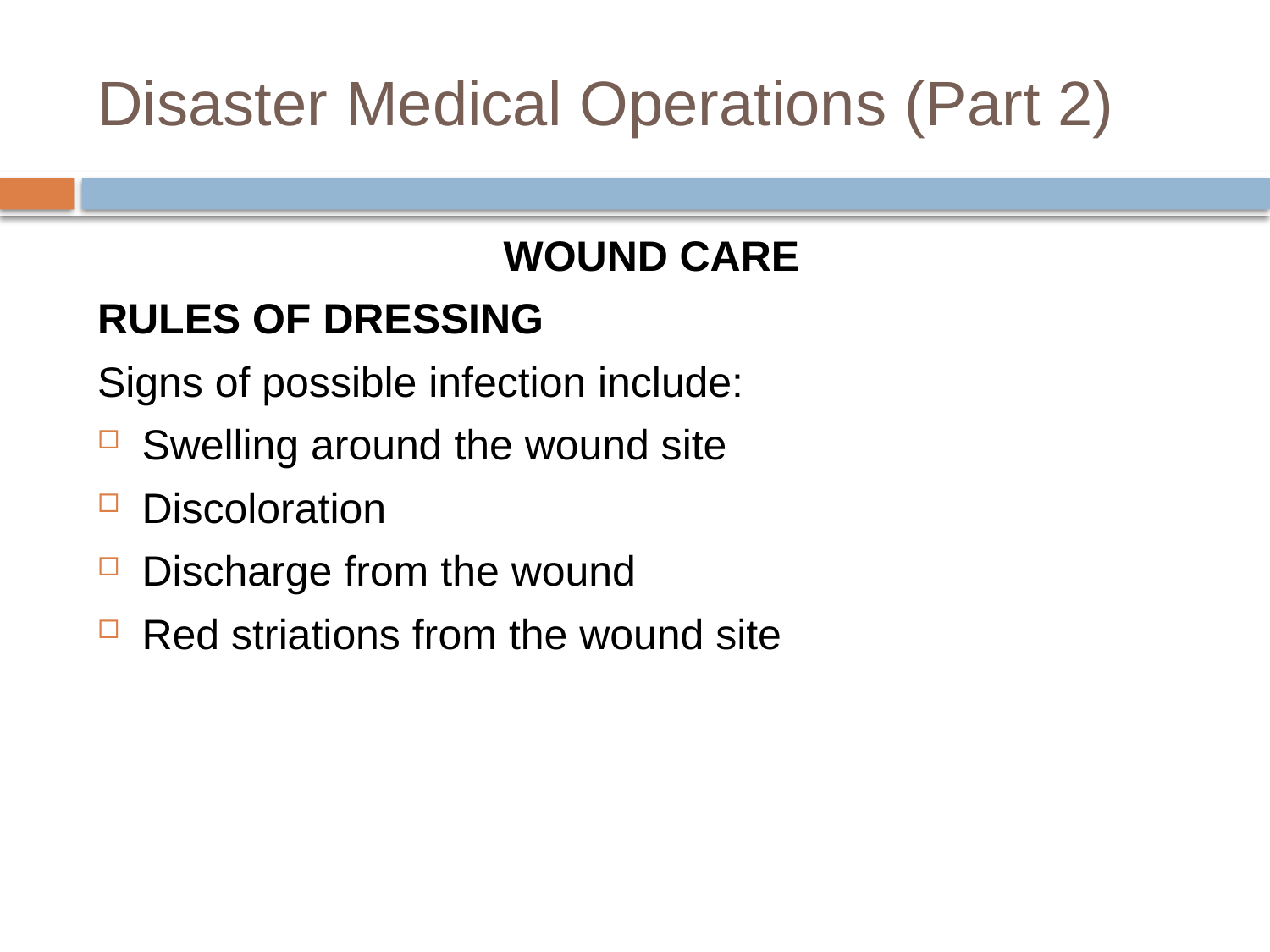

# Disaster Medical Operations (Part 2)
Wound Care
Rules of Dressing
Signs of possible infection include:
Swelling around the wound site
Discoloration
Discharge from the wound
Red striations from the wound site